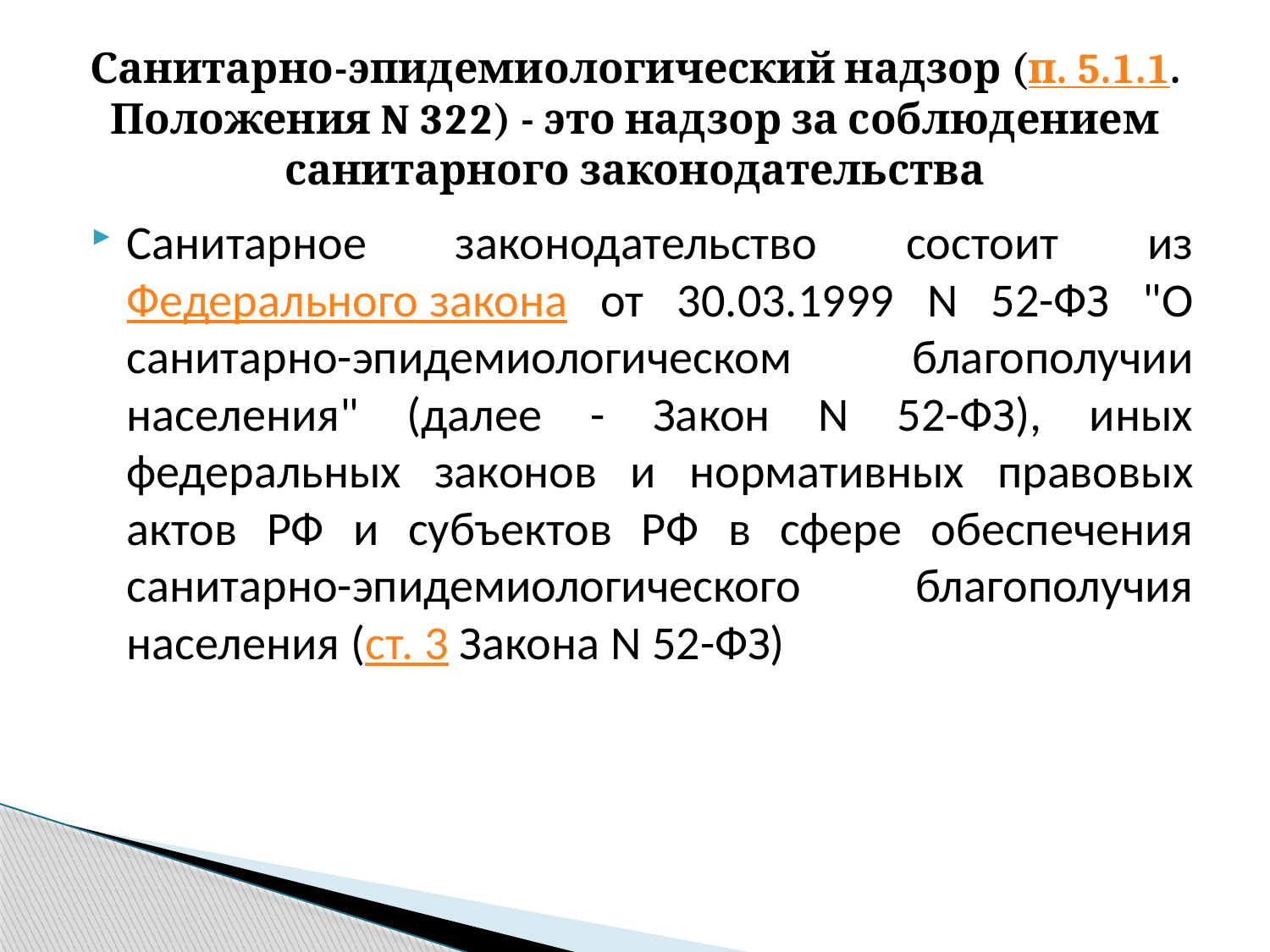

# Санитарно-эпидемиологический надзор (п. 5.1.1. Положения N 322) - это надзор за соблюдением санитарного законодательства
Санитарное законодательство состоит из Федерального закона от 30.03.1999 N 52-ФЗ "О санитарно-эпидемиологическом благополучии населения" (далее - Закон N 52-ФЗ), иных федеральных законов и нормативных правовых актов РФ и субъектов РФ в сфере обеспечения санитарно-эпидемиологического благополучия населения (ст. 3 Закона N 52-ФЗ)